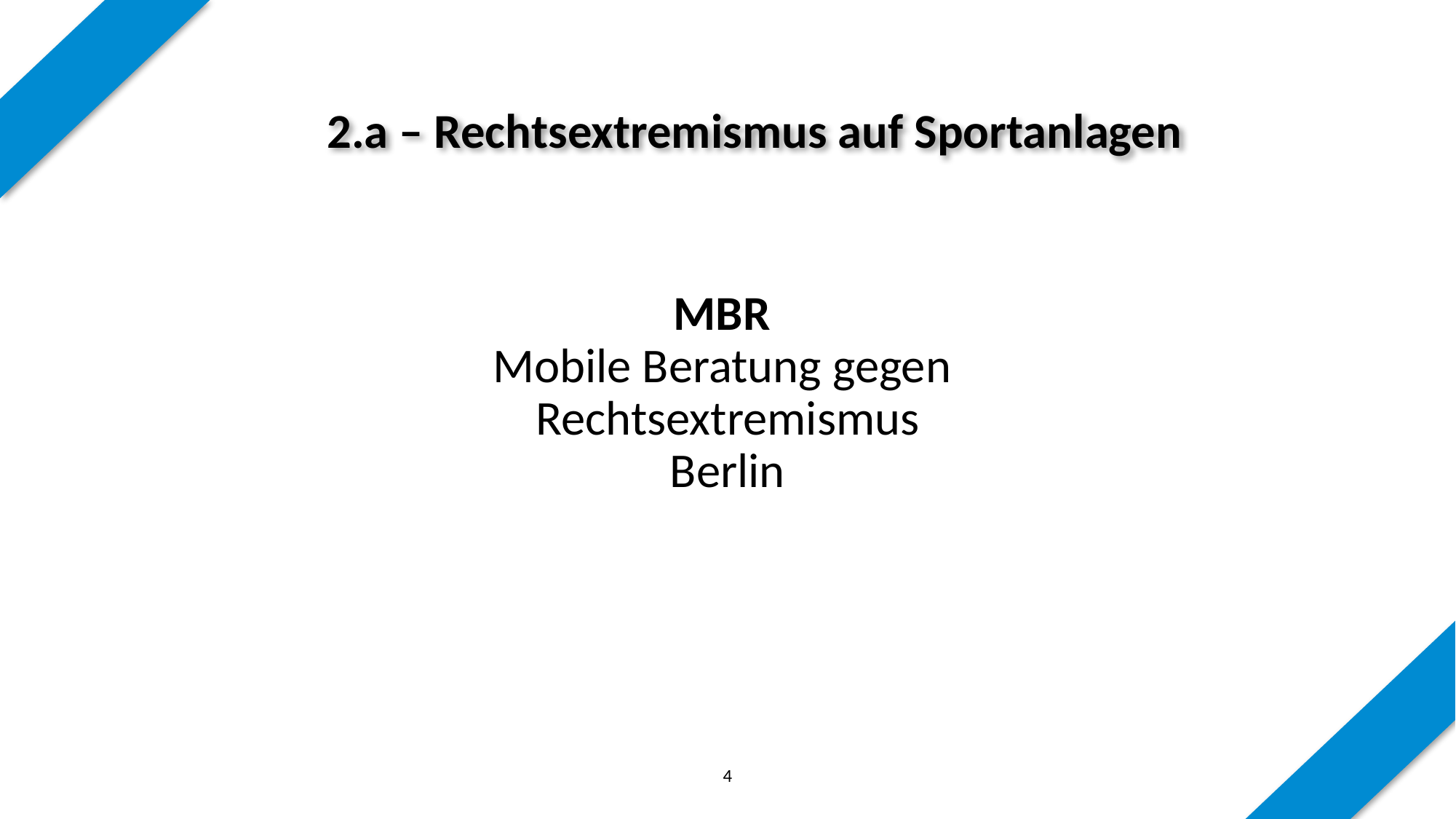

# 2.a – Rechtsextremismus auf Sportanlagen
MBR
Mobile Beratung gegen
Rechtsextremismus
Berlin

4